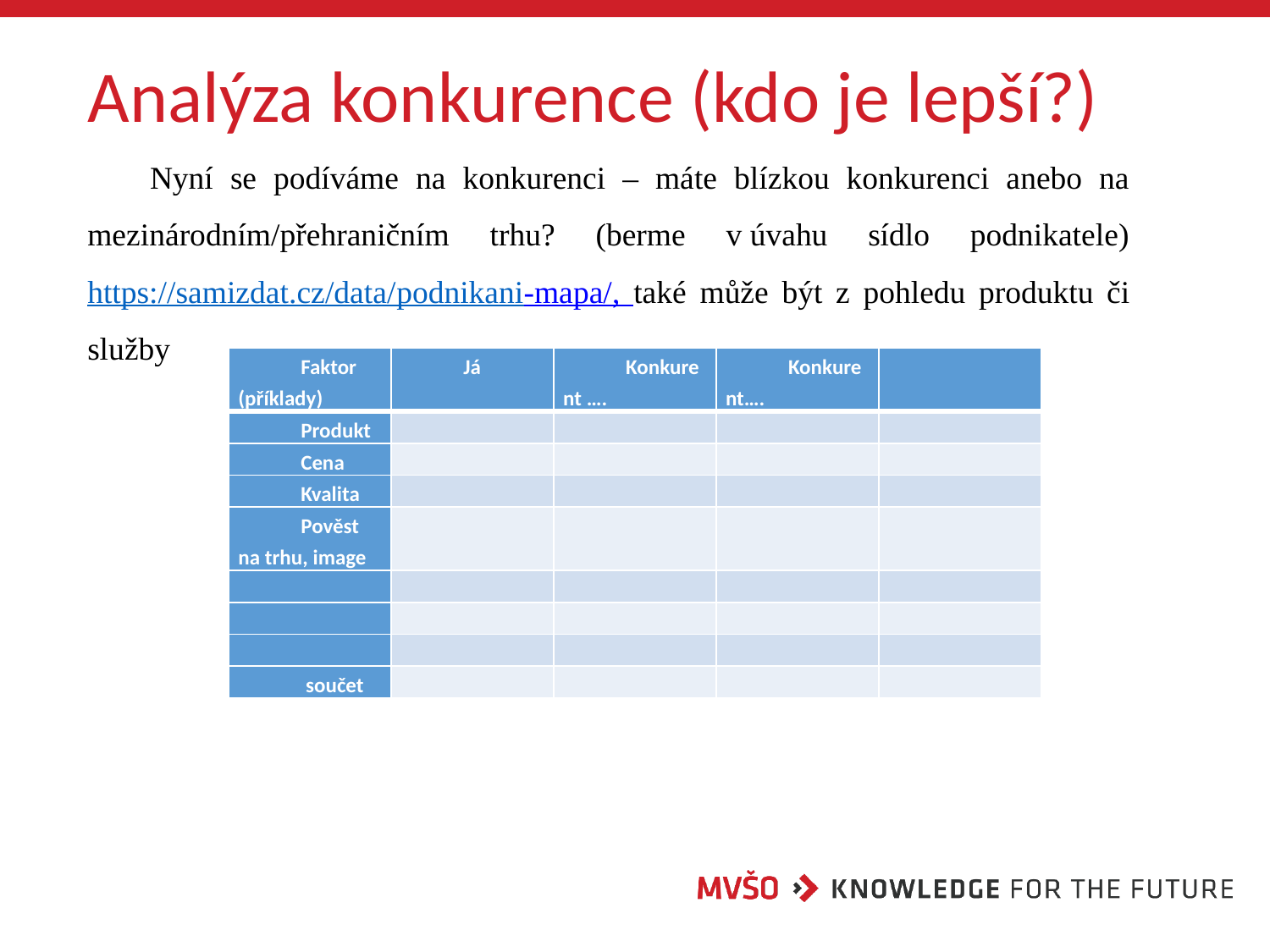

# Analýza konkurence (kdo je lepší?)
Nyní se podíváme na konkurenci – máte blízkou konkurenci anebo na mezinárodním/přehraničním trhu? (berme v úvahu sídlo podnikatele) https://samizdat.cz/data/podnikani-mapa/, také může být z pohledu produktu či služby

| Faktor (příklady) | Já | Konkurent …. | Konkurent…. |  |
| --- | --- | --- | --- | --- |
| Produkt |  |  |  |  |
| Cena |  |  |  |  |
| Kvalita |  |  |  |  |
| Pověst na trhu, image |  |  |  |  |
|  |  |  |  |  |
|  |  |  |  |  |
|  |  |  |  |  |
| součet |  |  |  |  |